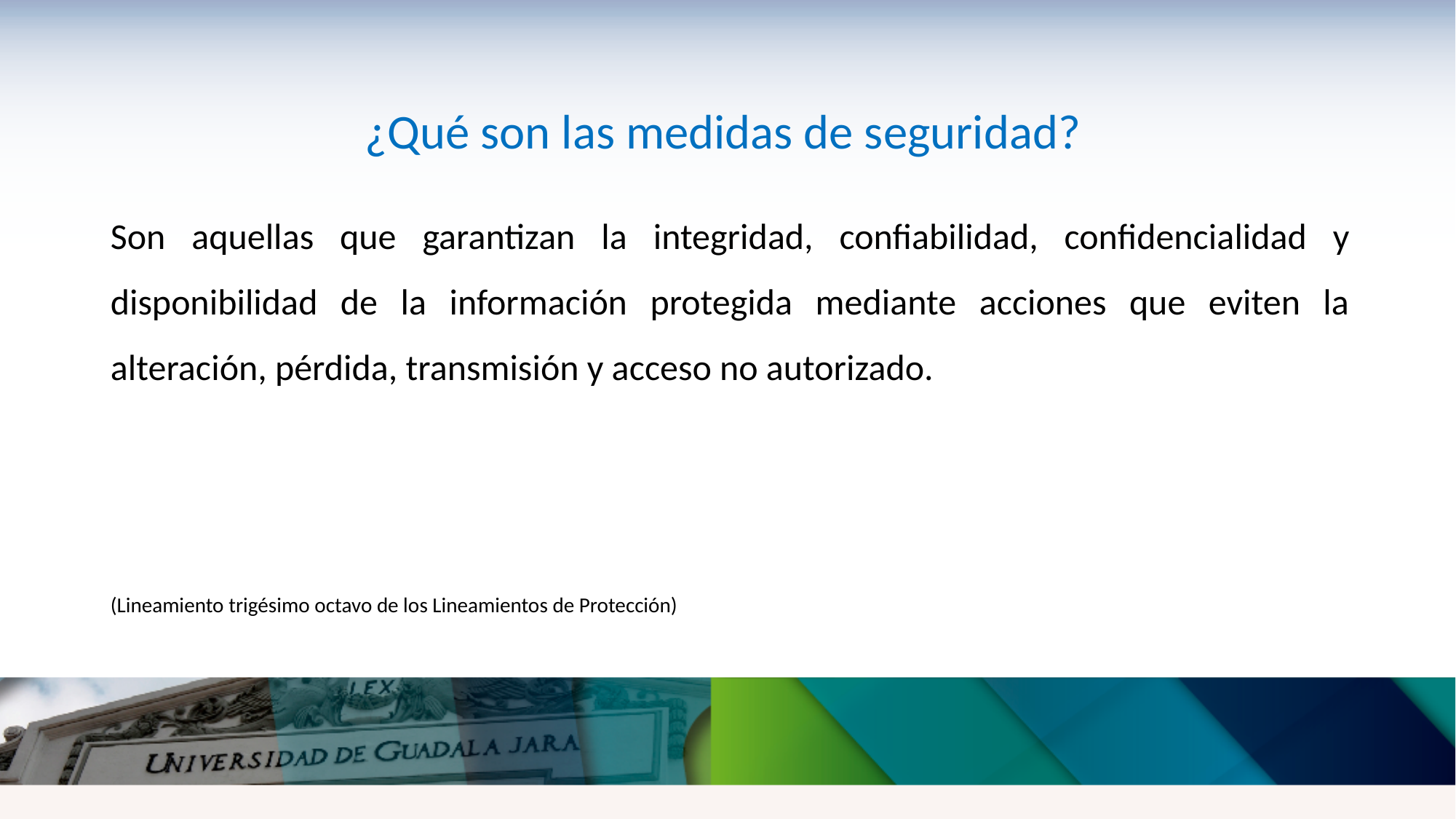

¿Qué son las medidas de seguridad?
Son aquellas que garantizan la integridad, confiabilidad, confidencialidad y disponibilidad de la información protegida mediante acciones que eviten la alteración, pérdida, transmisión y acceso no autorizado.

(Lineamiento trigésimo octavo de los Lineamientos de Protección)